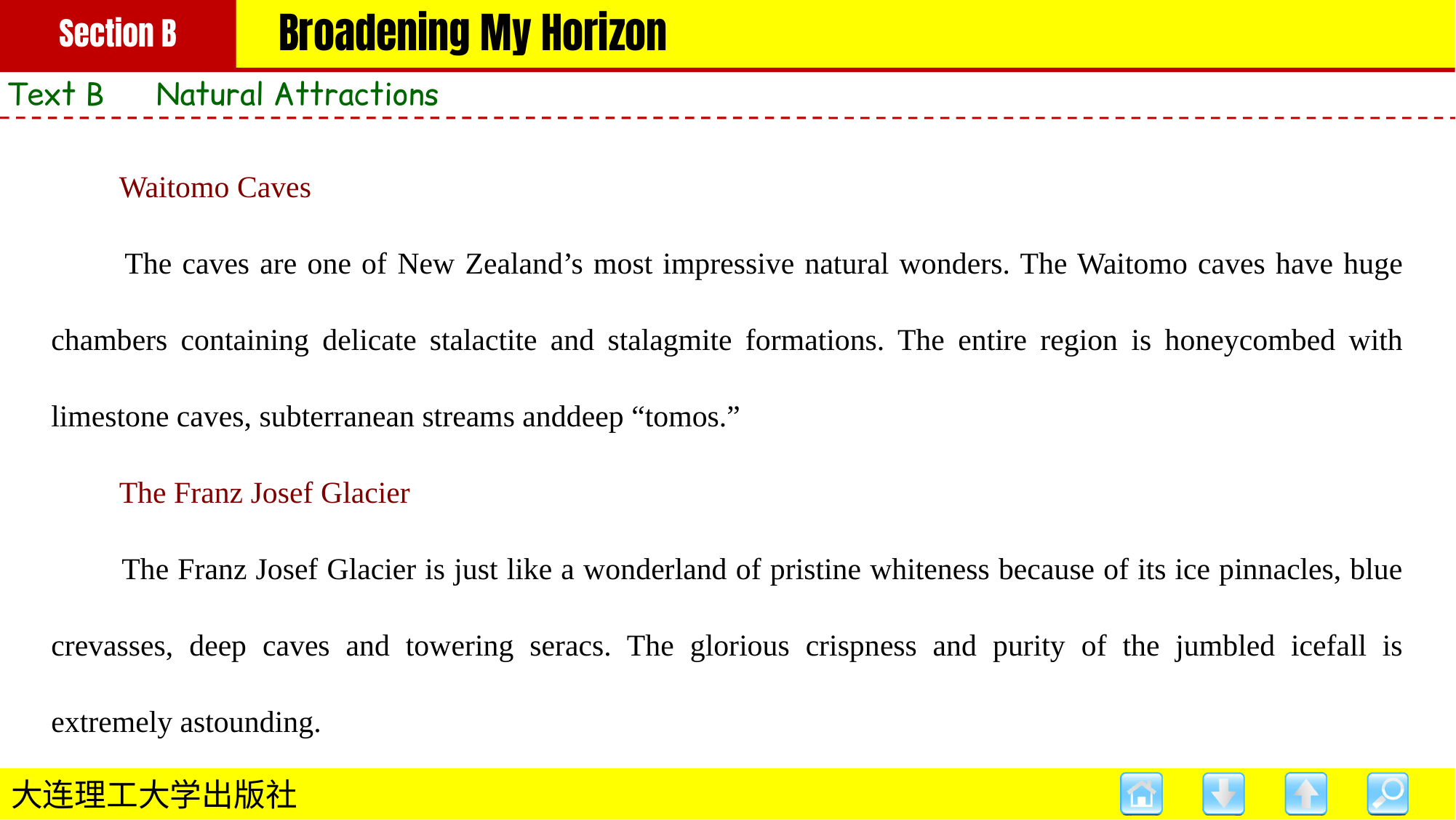

Section B
# Broadening My Horizon
Text B　 Natural Attractions
　　Waitomo Caves
　　The caves are one of New Zealand’s most impressive natural wonders. The Waitomo caves have huge chambers containing delicate stalactite and stalagmite formations. The entire region is honeycombed with limestone caves, subterranean streams anddeep “tomos.”
　　The Franz Josef Glacier
　　The Franz Josef Glacier is just like a wonderland of pristine whiteness because of its ice pinnacles, blue crevasses, deep caves and towering seracs. The glorious crispness and purity of the jumbled icefall is extremely astounding.